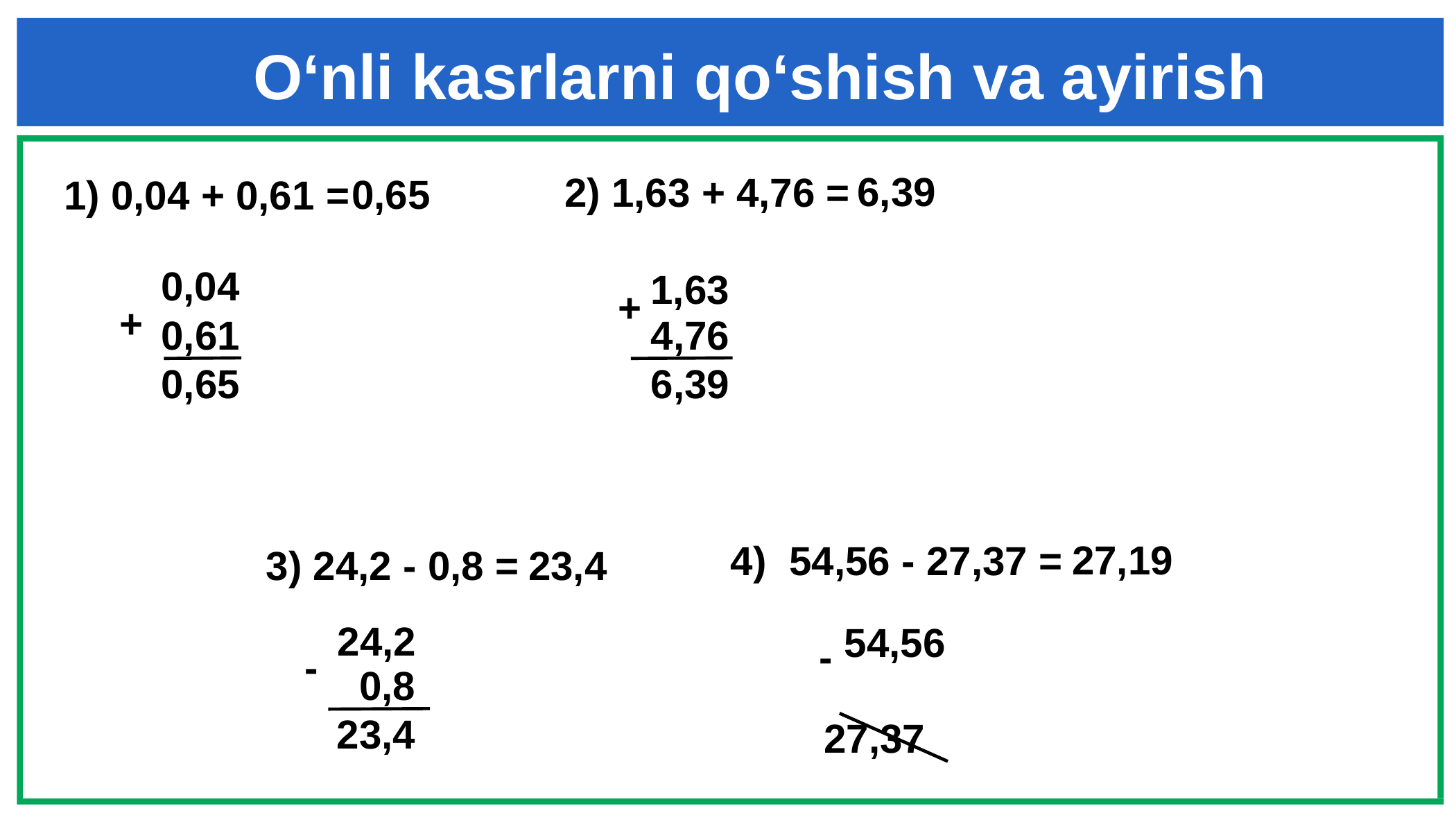

O‘nli kasrlarni qo‘shish va ayirish
6,39
2) 1,63 + 4,76 =
0,65
1) 0,04 + 0,61 =
 0,04
 1,63
 +
 +
0,61
0,65
  4,76
  6,39
27,19
4)  54,56 - 27,37 =
23,4
3) 24,2 - 0,8 =
 24,2
 54,56
 -
 -
  0,8
23,4
  27,37
  27,19